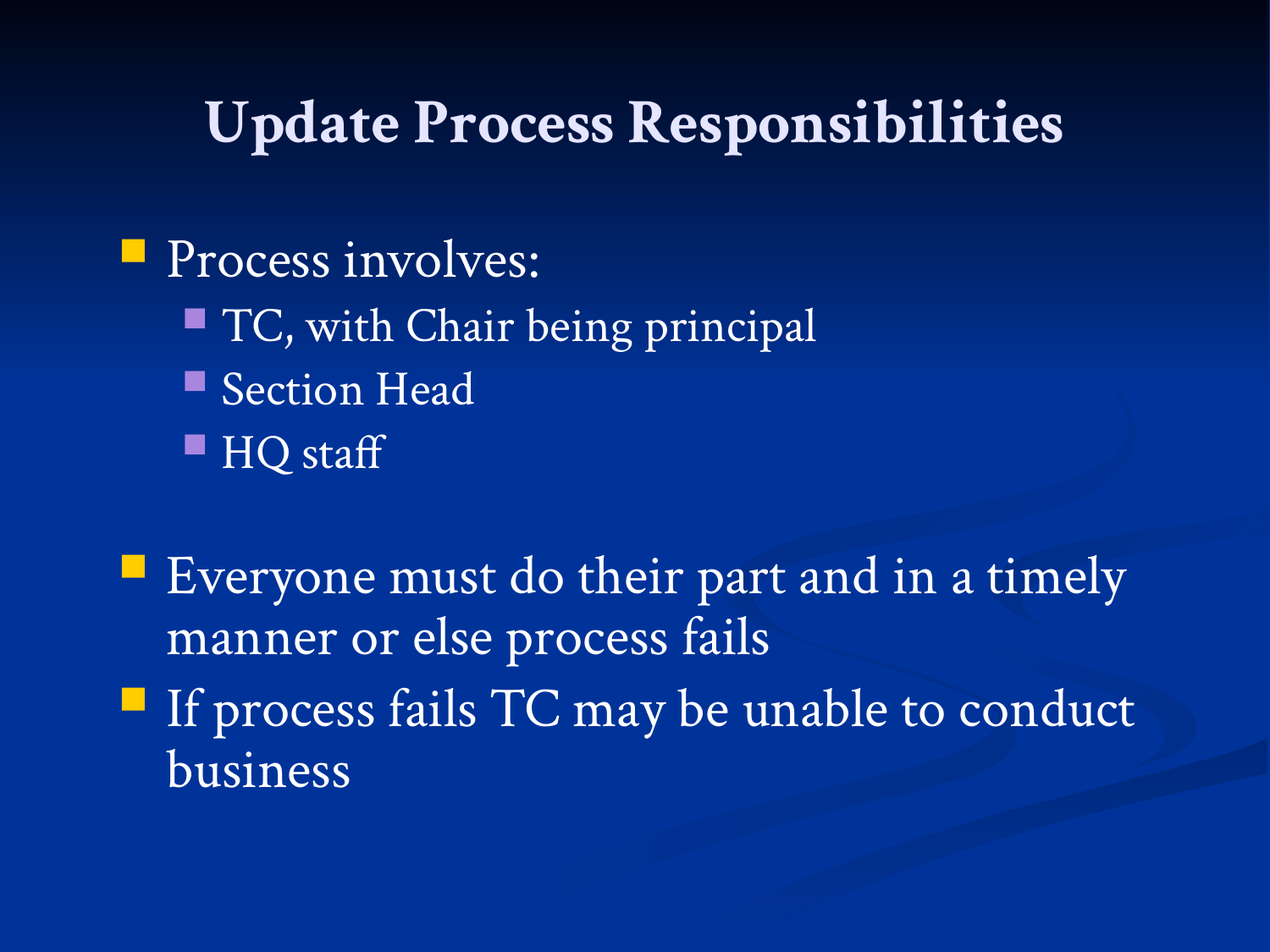

Update Process Responsibilities
Process involves:
TC, with Chair being principal
Section Head
HQ staff

Everyone must do their part and in a timely manner or else process fails
If process fails TC may be unable to conduct business